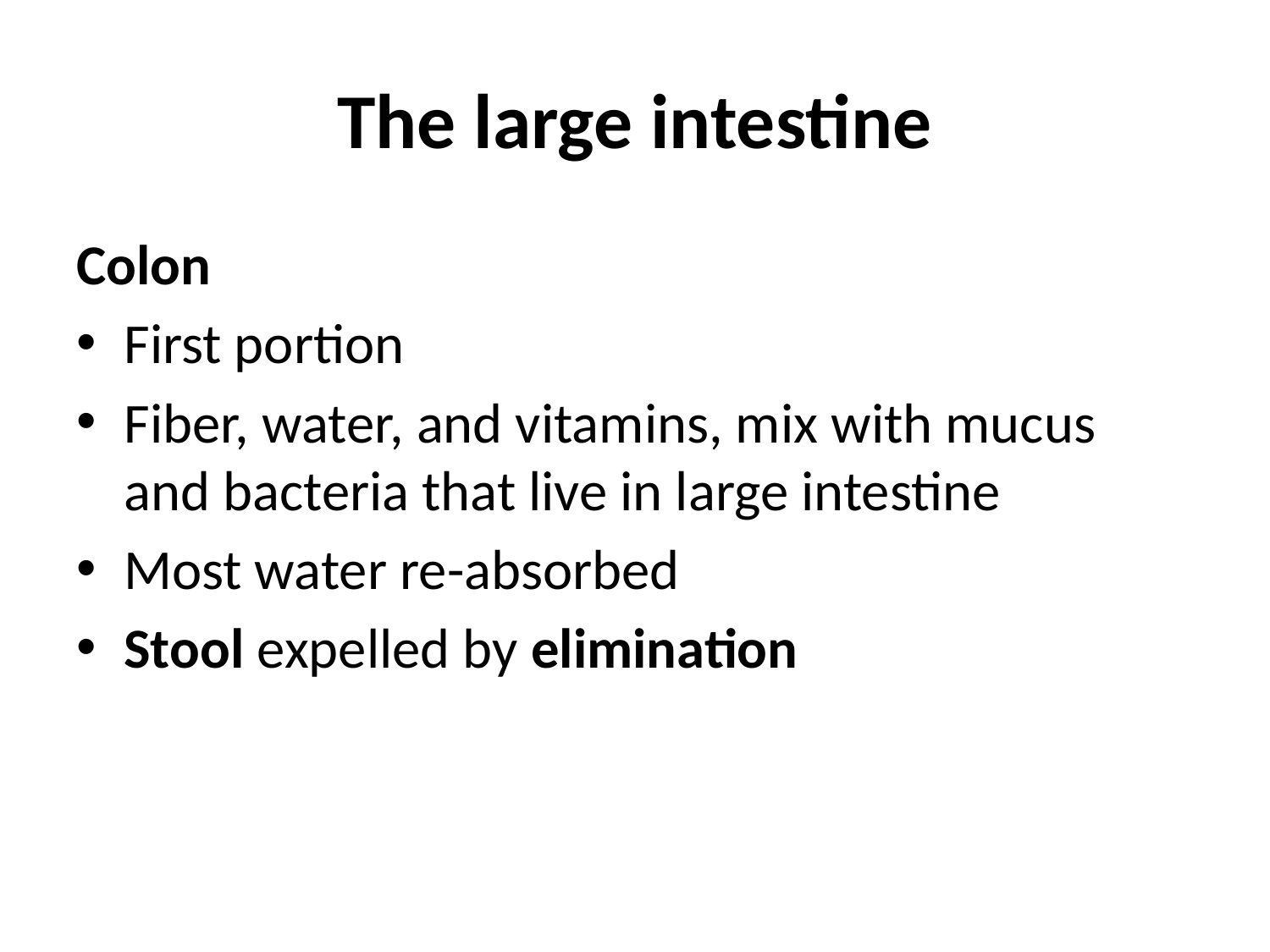

# The large intestine
Colon
First portion
Fiber, water, and vitamins, mix with mucus and bacteria that live in large intestine
Most water re-absorbed
Stool expelled by elimination